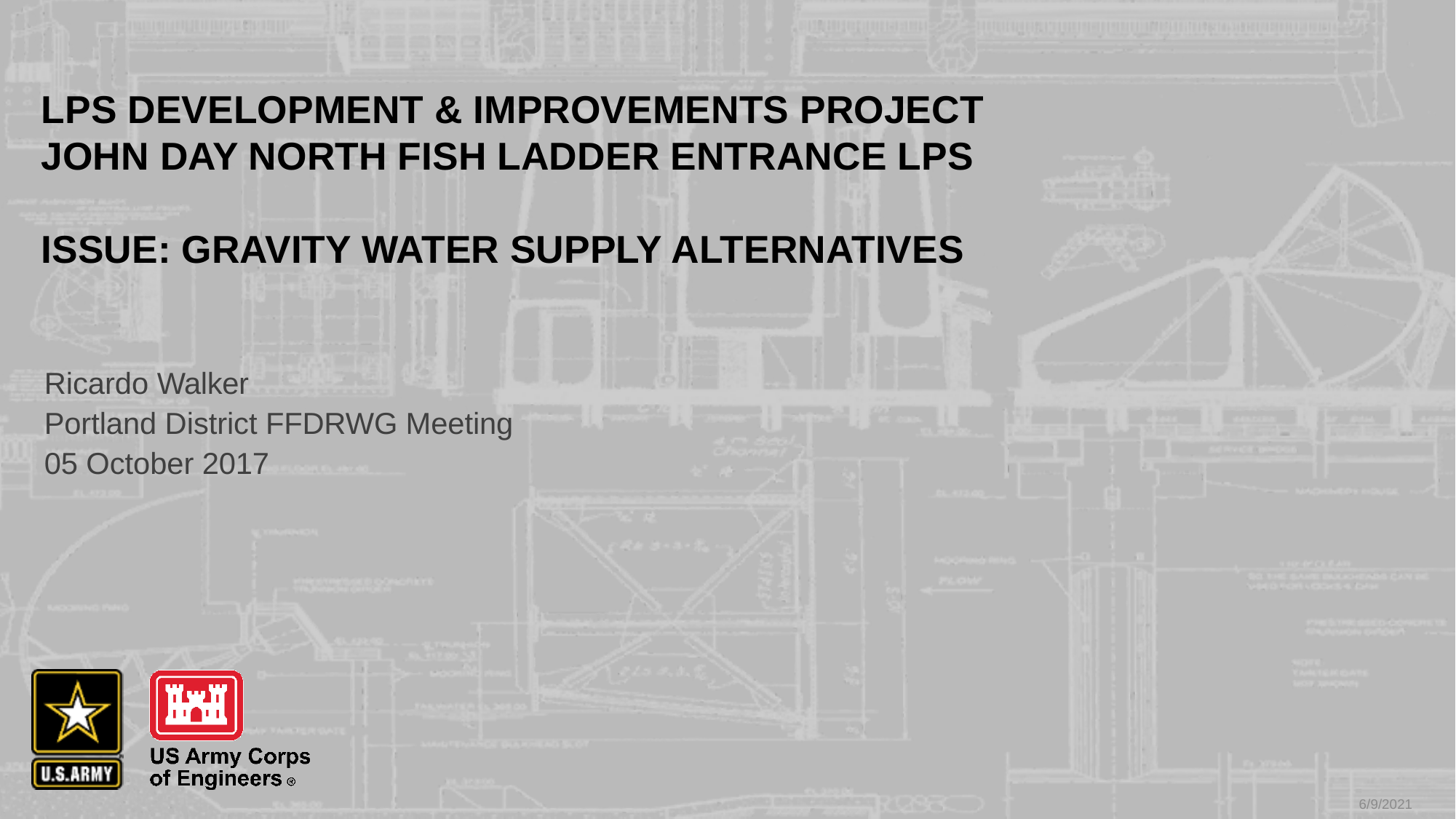

# LPS DEVELOPMENT & IMPROVEMENTS PROJECT JOHN DAY NORTH FISH LADDER ENTRANCE LPS Issue: Gravity water supply alternatives
Ricardo Walker
Portland District FFDRWG Meeting
05 October 2017
6/9/2021